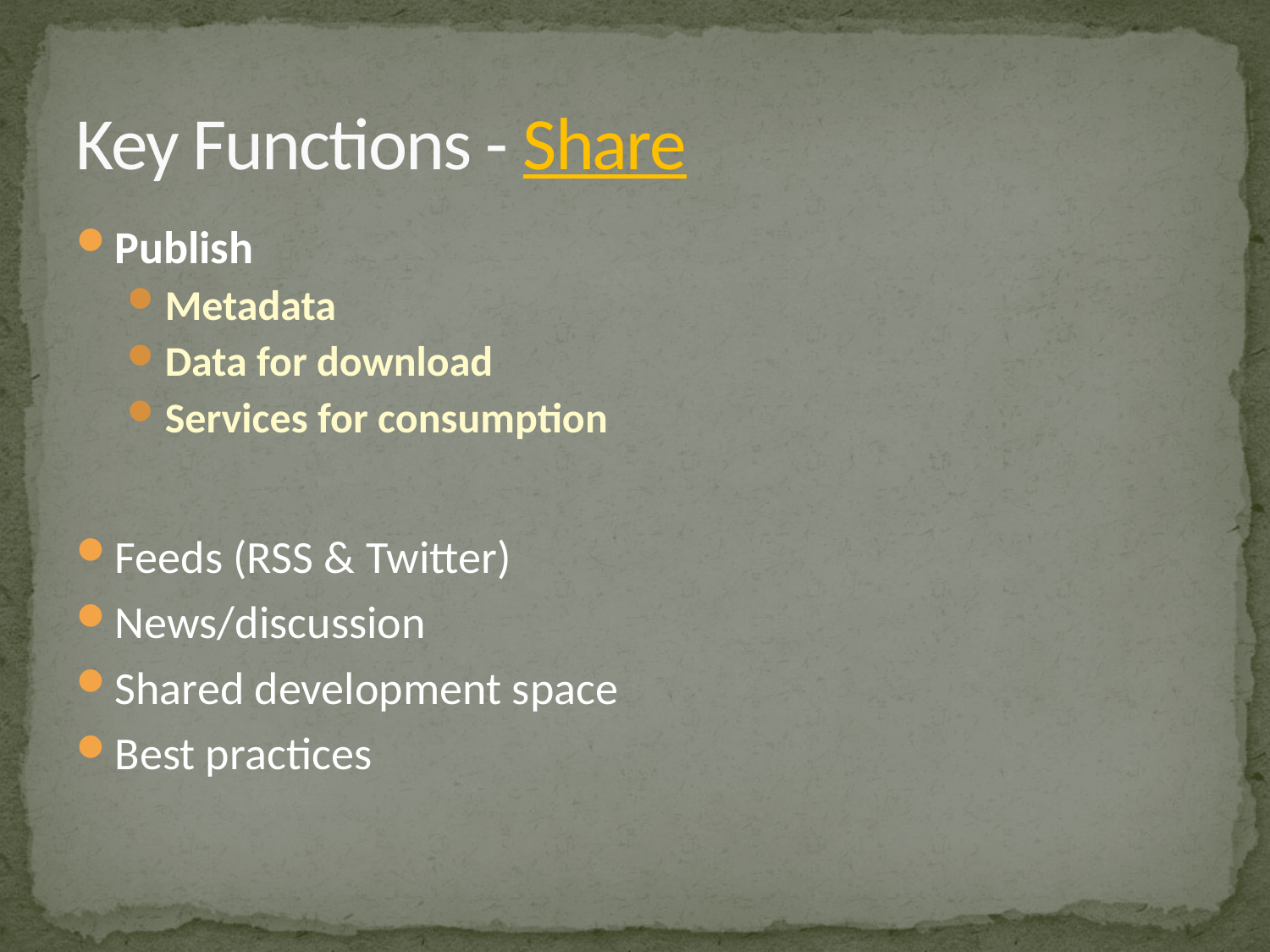

# Key Functions - Share
Publish
Metadata
Data for download
Services for consumption

Feeds (RSS & Twitter)
News/discussion
Shared development space
Best practices